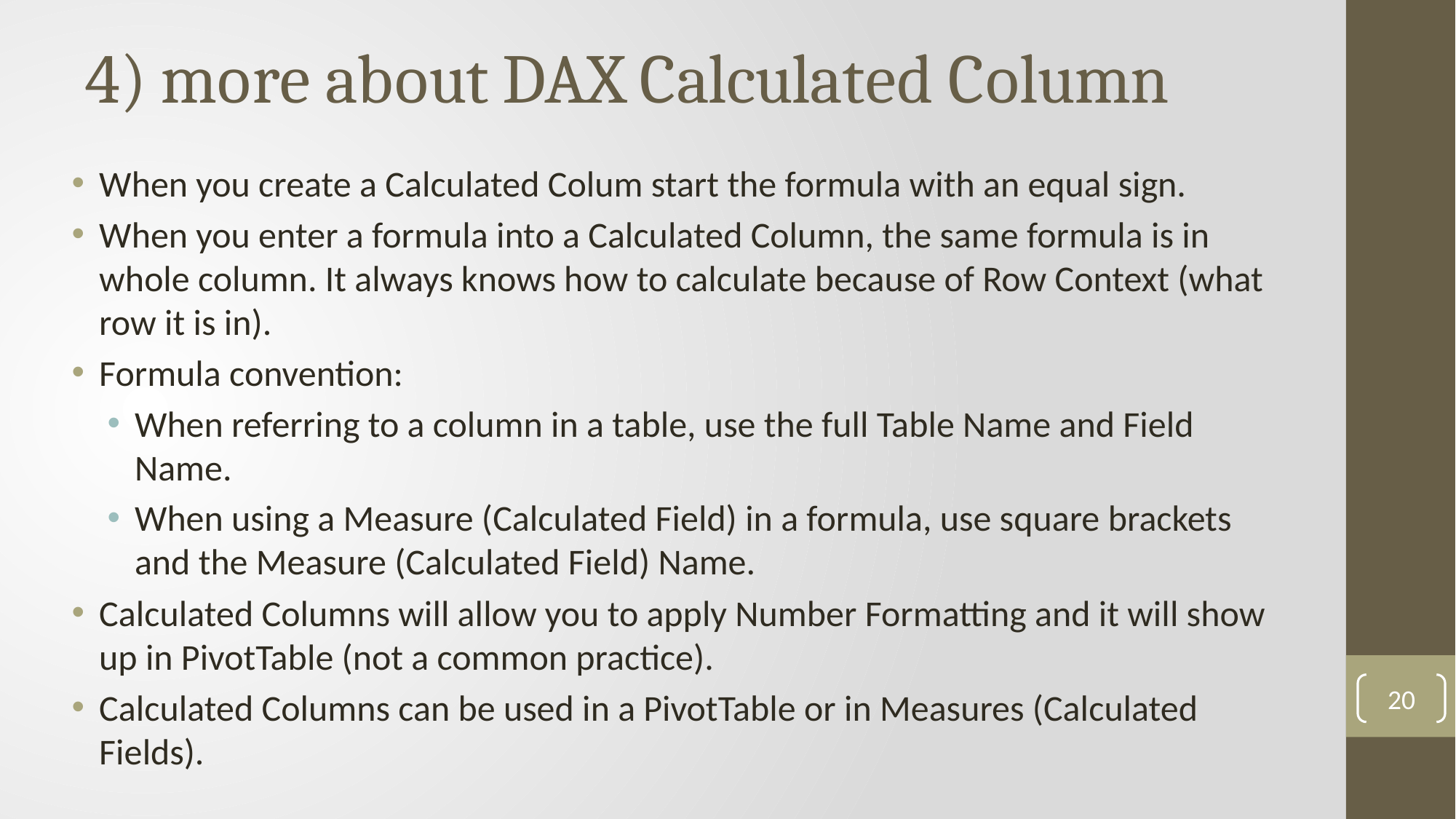

# 4) more about DAX Calculated Column
When you create a Calculated Colum start the formula with an equal sign.
When you enter a formula into a Calculated Column, the same formula is in whole column. It always knows how to calculate because of Row Context (what row it is in).
Formula convention:
When referring to a column in a table, use the full Table Name and Field Name.
When using a Measure (Calculated Field) in a formula, use square brackets and the Measure (Calculated Field) Name.
Calculated Columns will allow you to apply Number Formatting and it will show up in PivotTable (not a common practice).
Calculated Columns can be used in a PivotTable or in Measures (Calculated Fields).
20